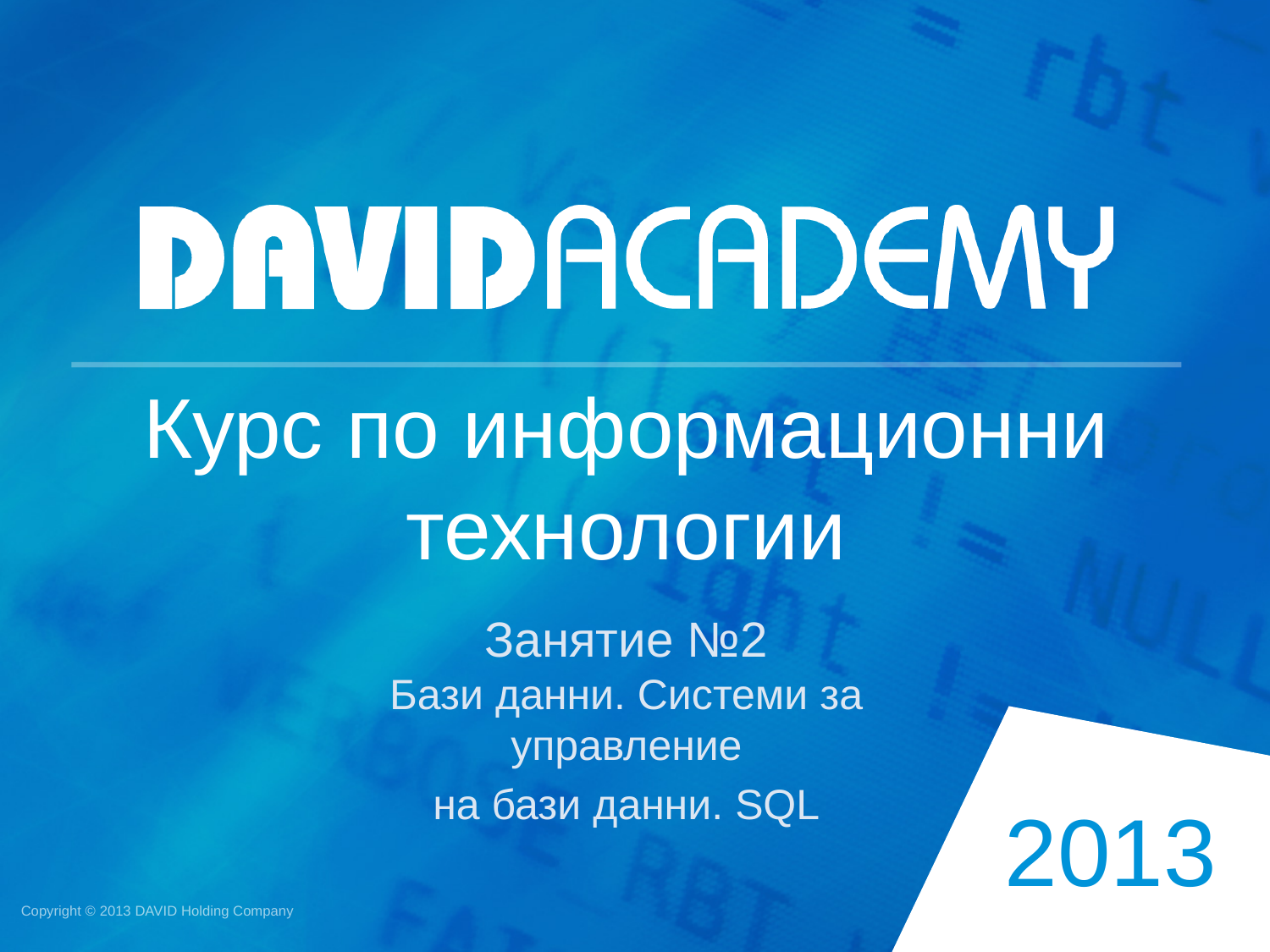

# Курс по информационни технологии
Занятие №2
Бази данни. Системи за управление
на бази данни. SQL